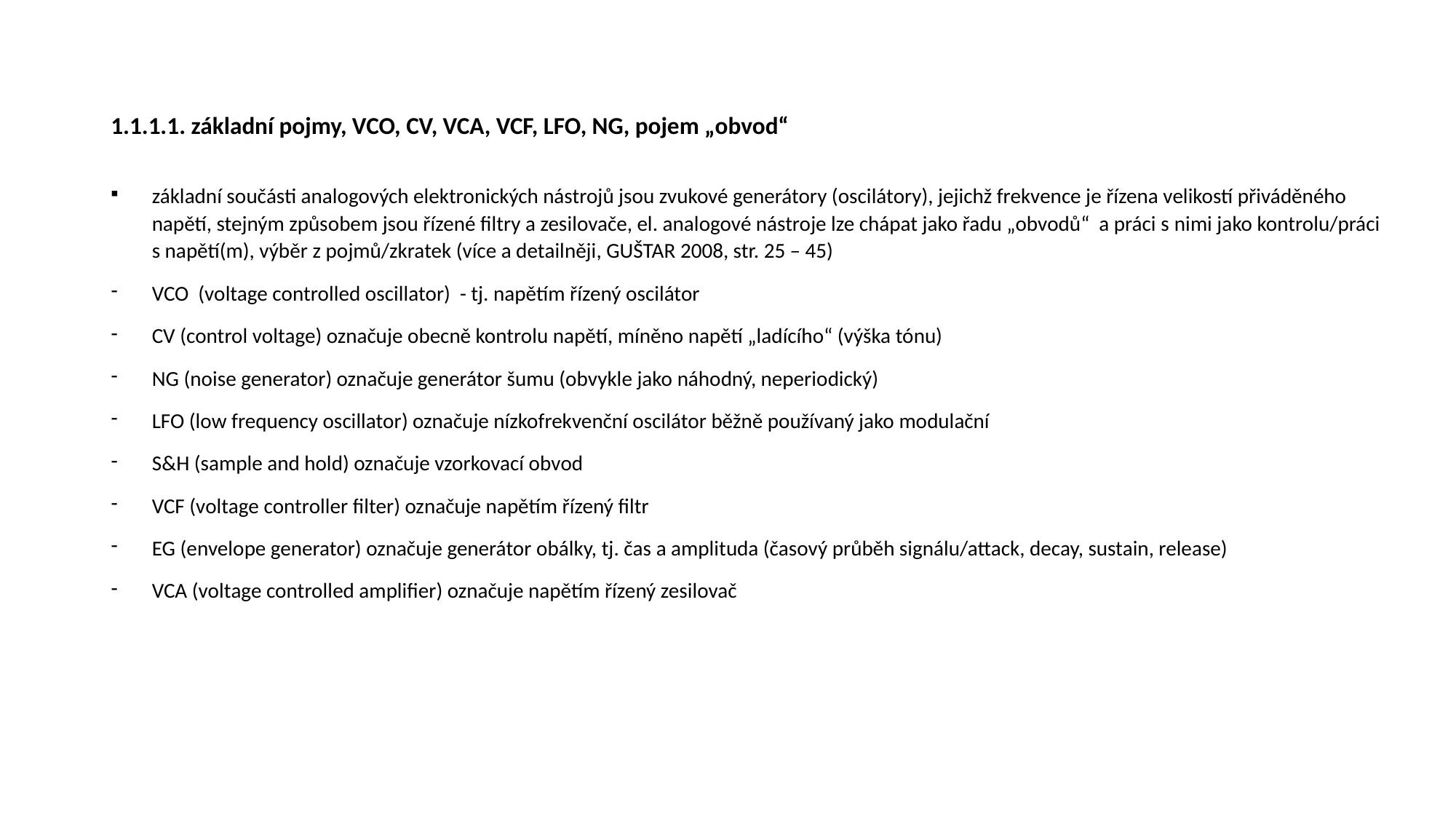

# 1.1.1.1. základní pojmy, VCO, CV, VCA, VCF, LFO, NG, pojem „obvod“
základní součásti analogových elektronických nástrojů jsou zvukové generátory (oscilátory), jejichž frekvence je řízena velikostí přiváděného napětí, stejným způsobem jsou řízené filtry a zesilovače, el. analogové nástroje lze chápat jako řadu „obvodů“  a práci s nimi jako kontrolu/práci s napětí(m), výběr z pojmů/zkratek (více a detailněji, GUŠTAR 2008, str. 25 – 45)
VCO  (voltage controlled oscillator)  - tj. napětím řízený oscilátor
CV (control voltage) označuje obecně kontrolu napětí, míněno napětí „ladícího“ (výška tónu)
NG (noise generator) označuje generátor šumu (obvykle jako náhodný, neperiodický)
LFO (low frequency oscillator) označuje nízkofrekvenční oscilátor běžně používaný jako modulační
S&H (sample and hold) označuje vzorkovací obvod
VCF (voltage controller filter) označuje napětím řízený filtr
EG (envelope generator) označuje generátor obálky, tj. čas a amplituda (časový průběh signálu/attack, decay, sustain, release)
VCA (voltage controlled amplifier) označuje napětím řízený zesilovač